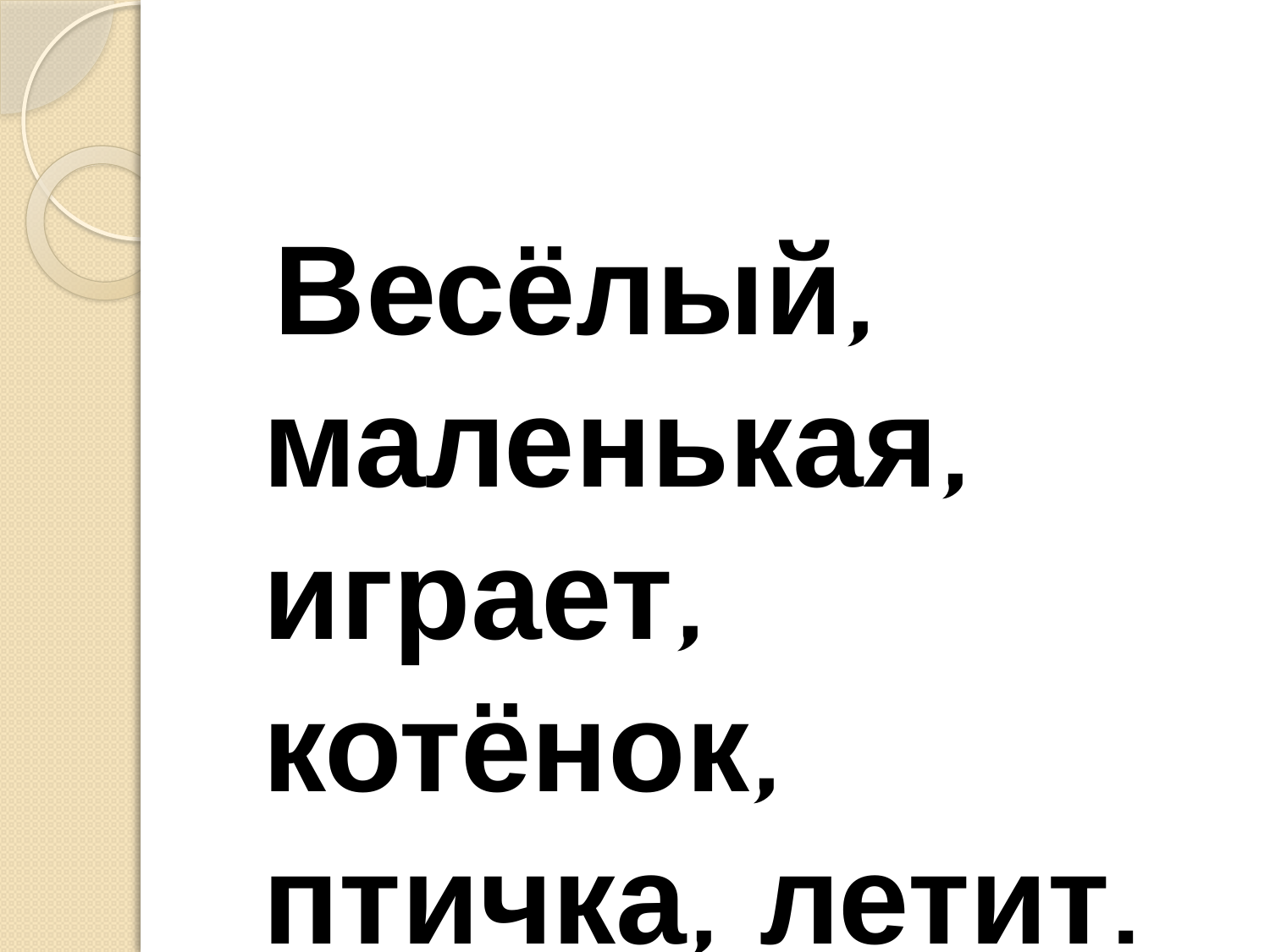

#
   Весёлый, маленькая, играет, котёнок, птичка, летит.